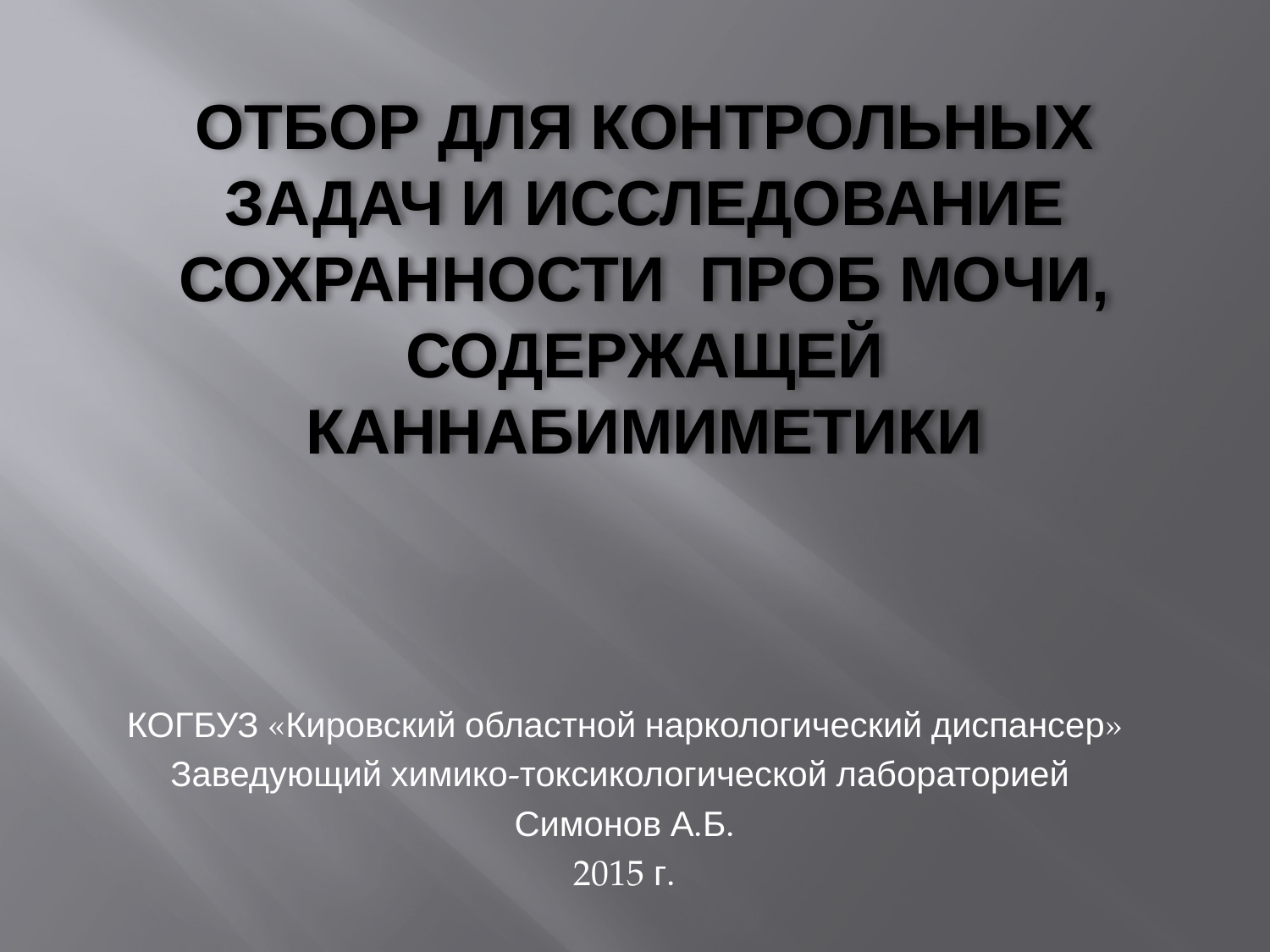

# Отбор для контрольных задач и исследование сохранности  проб мочи, содержащей каннабимиметики
КОГБУЗ «Кировский областной наркологический диспансер»
Заведующий химико-токсикологической лабораторией
Симонов А.Б.
2015 г.